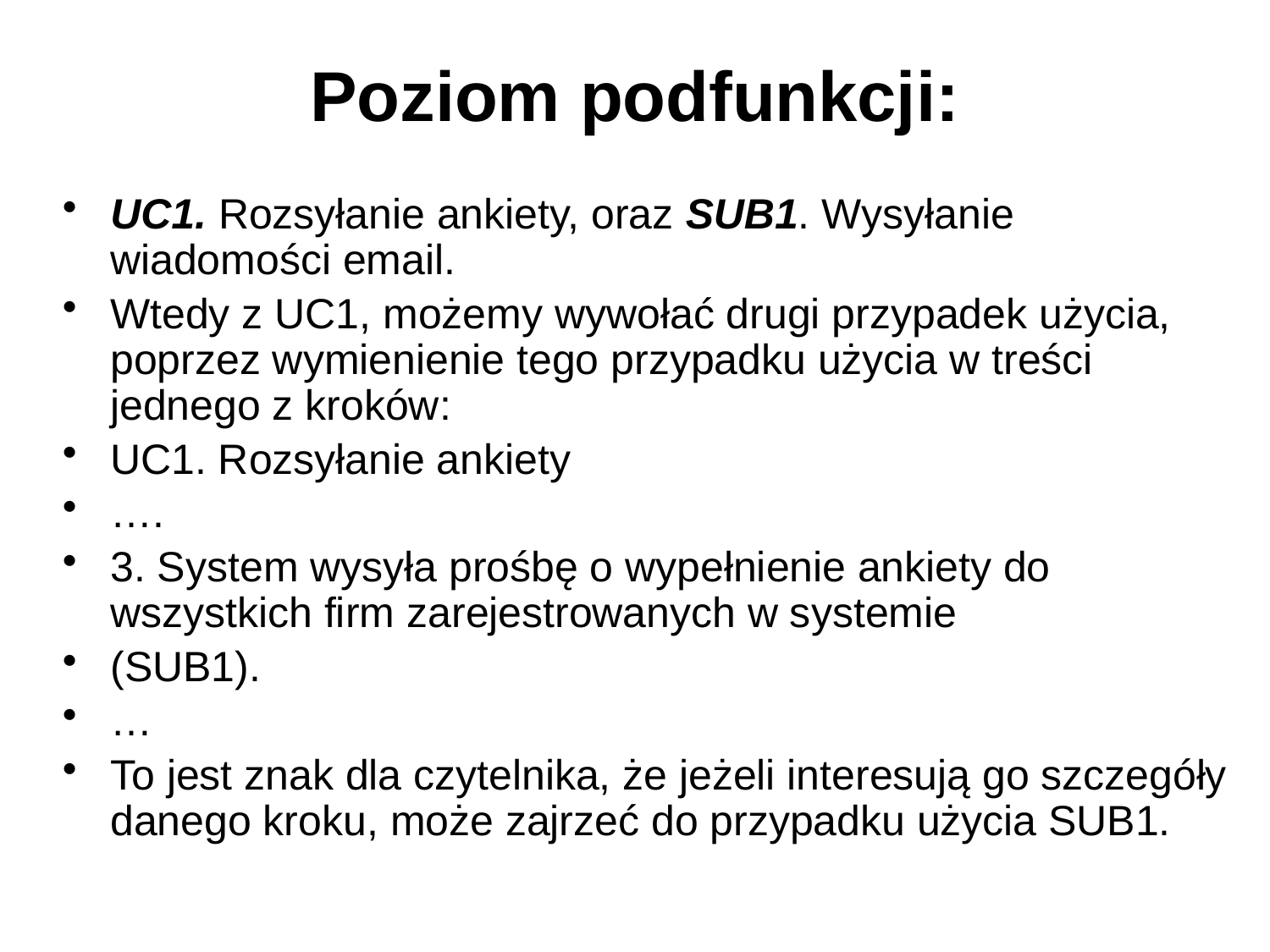

# Poziom podfunkcji:
UC1. Rozsyłanie ankiety, oraz SUB1. Wysyłanie wiadomości email.
Wtedy z UC1, możemy wywołać drugi przypadek użycia, poprzez wymienienie tego przypadku użycia w treści jednego z kroków:
UC1. Rozsyłanie ankiety
….
3. System wysyła prośbę o wypełnienie ankiety do wszystkich firm zarejestrowanych w systemie
(SUB1).
…
To jest znak dla czytelnika, że jeżeli interesują go szczegóły danego kroku, może zajrzeć do przypadku użycia SUB1.